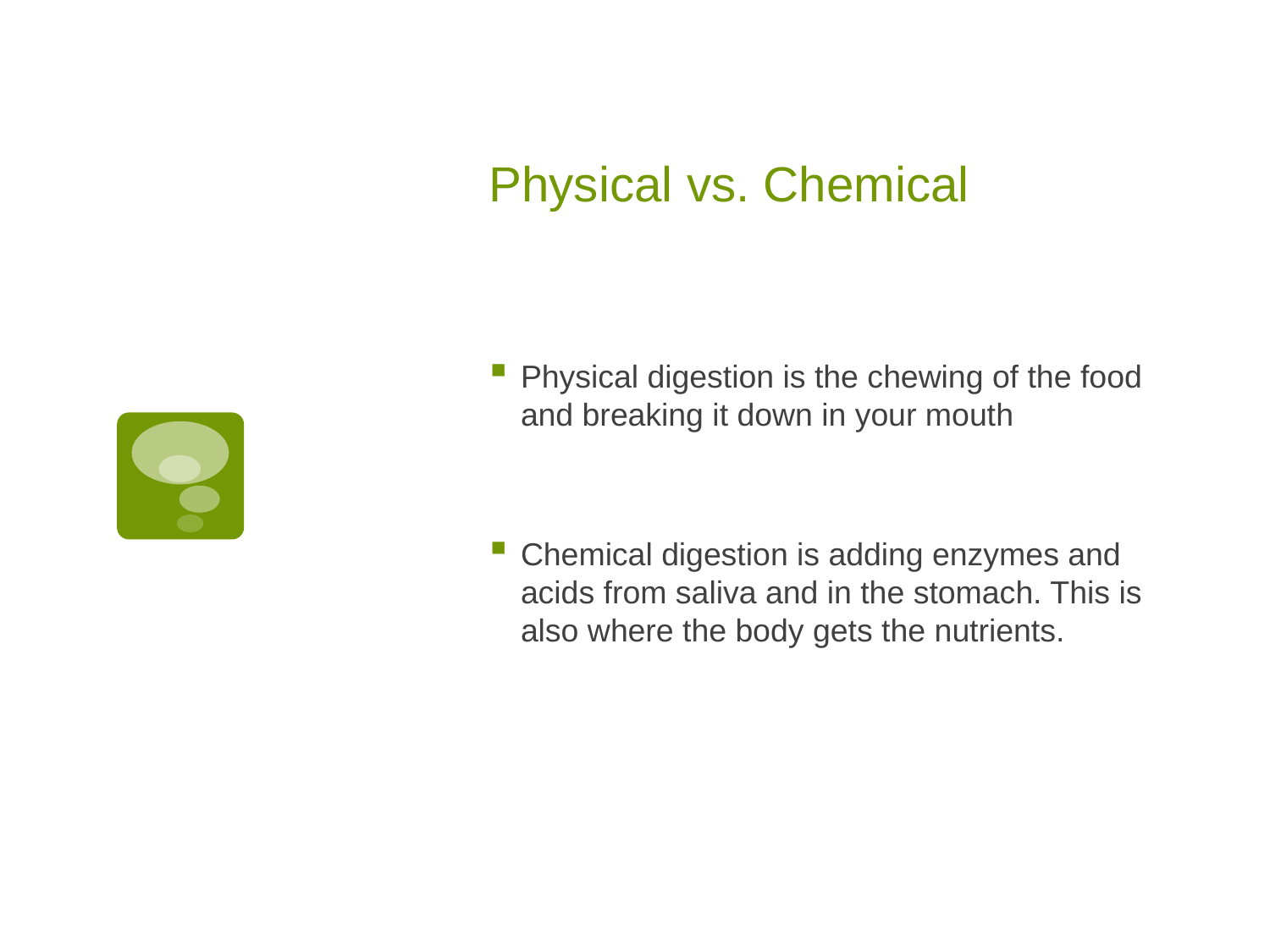

# Physical vs. Chemical

Physical digestion is the chewing of the food and breaking it down in your mouth

Chemical digestion is adding enzymes and acids from saliva and in the stomach. This is also where the body gets the nutrients.